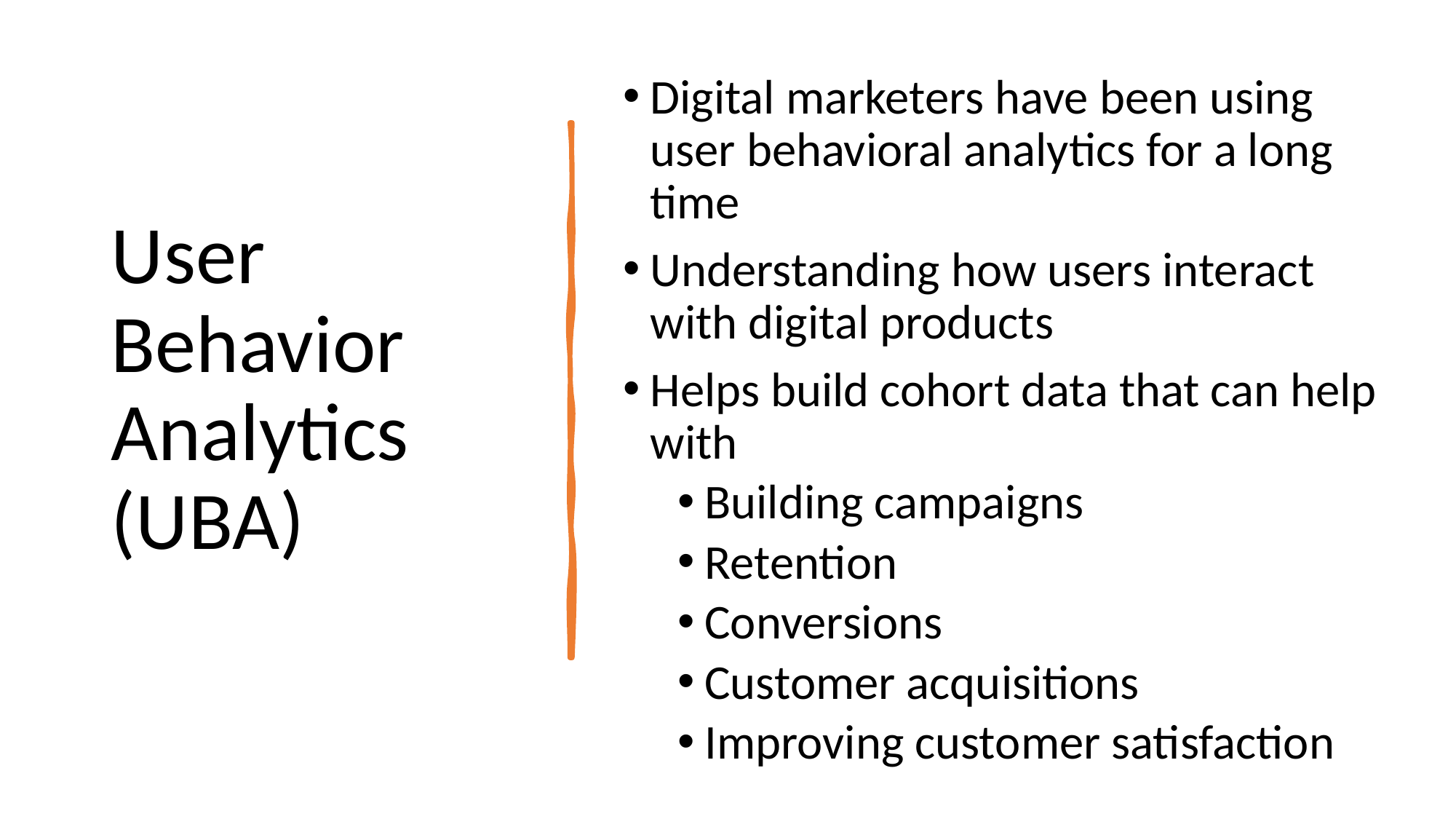

# User Behavior Analytics (UBA)
Digital marketers have been using user behavioral analytics for a long time
Understanding how users interact with digital products
Helps build cohort data that can help with
Building campaigns
Retention
Conversions
Customer acquisitions
Improving customer satisfaction